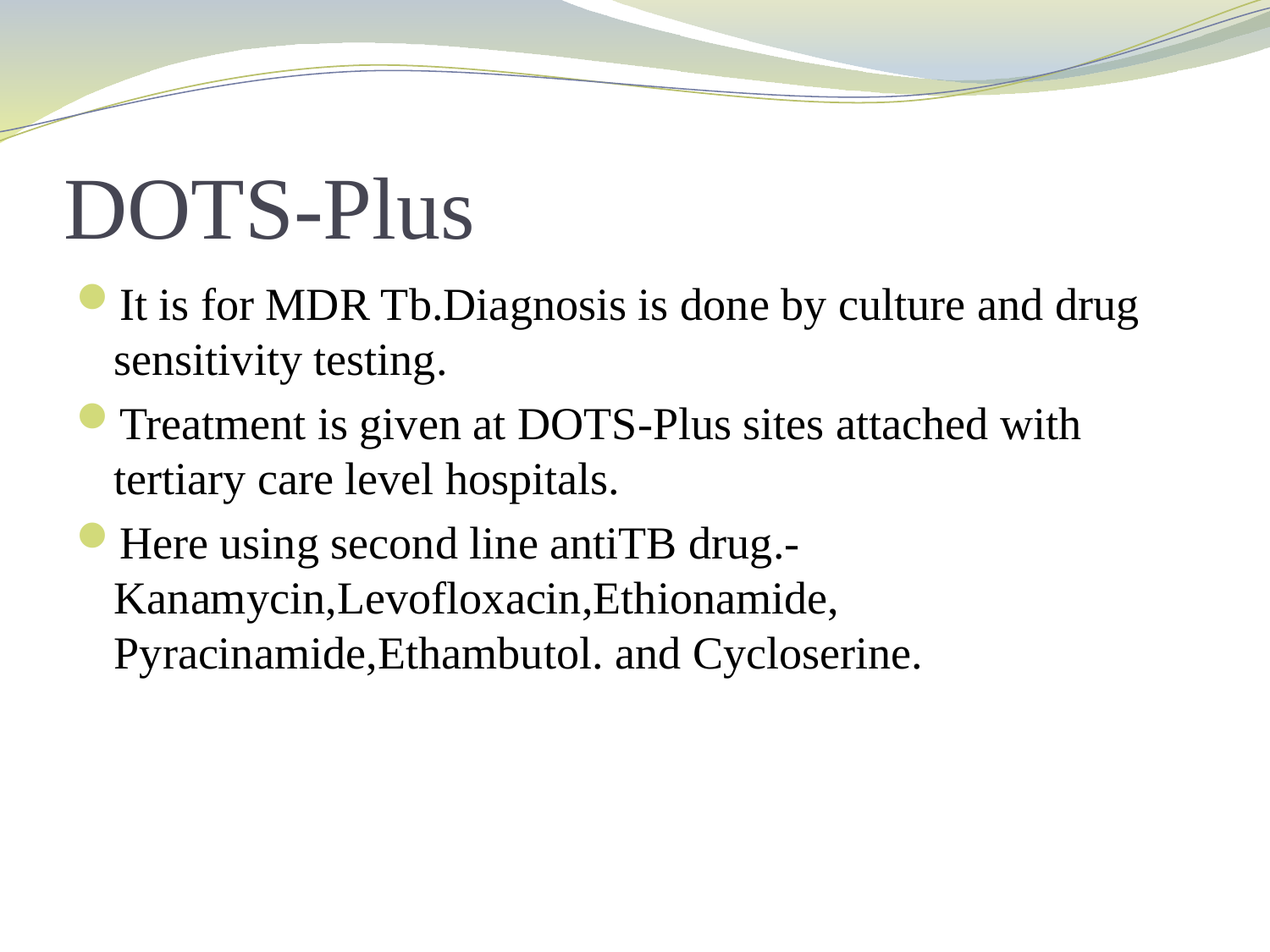

# DOTS-Plus
It is for MDR Tb.Diagnosis is done by culture and drug sensitivity testing.
Treatment is given at DOTS-Plus sites attached with tertiary care level hospitals.
Here using second line antiTB drug.-Kanamycin,Levofloxacin,Ethionamide, Pyracinamide,Ethambutol. and Cycloserine.